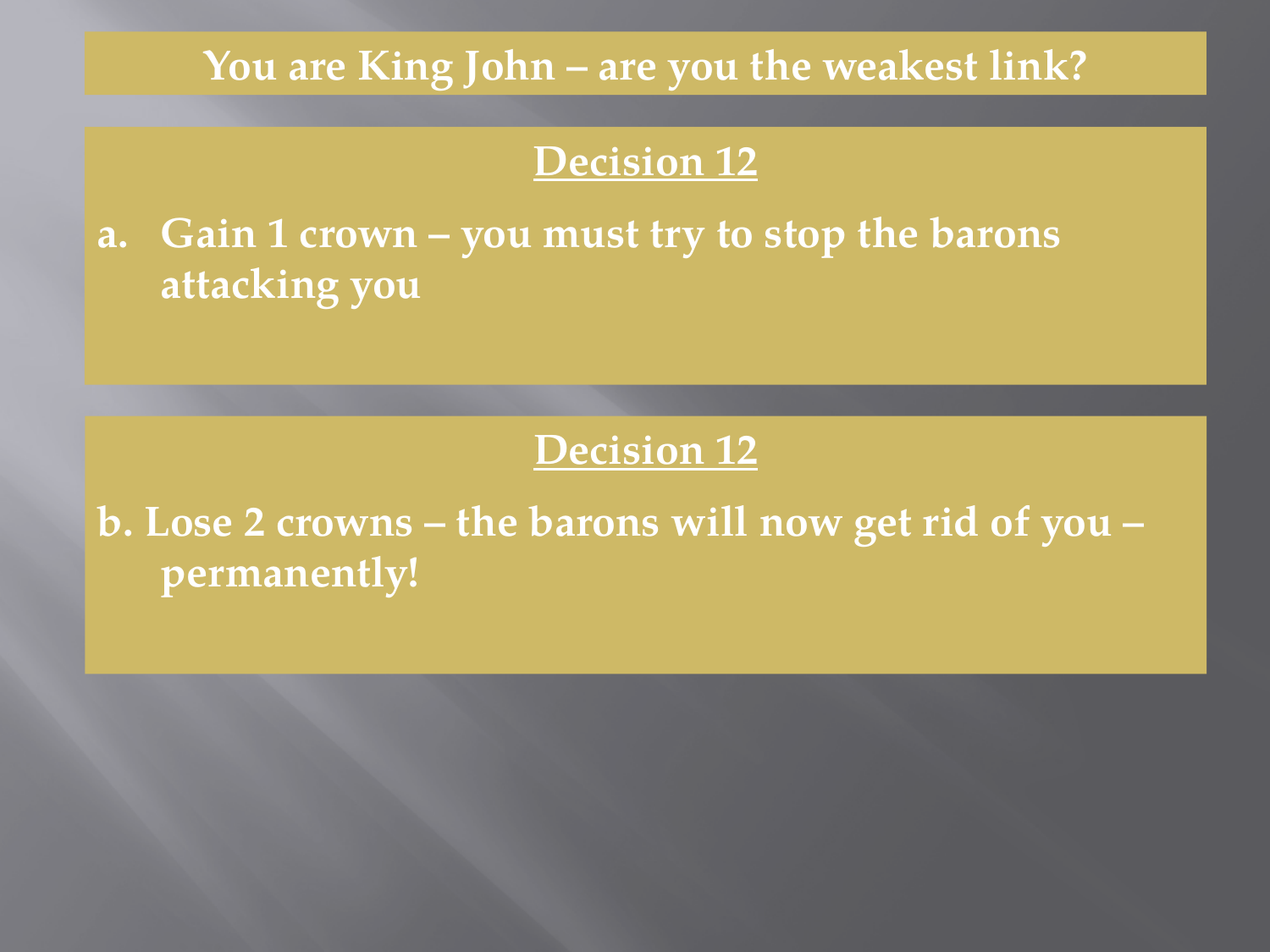

You are King John – are you the weakest link?
Decision 12
Gain 1 crown – you must try to stop the barons attacking you

Decision 12
b. Lose 2 crowns – the barons will now get rid of you – permanently!